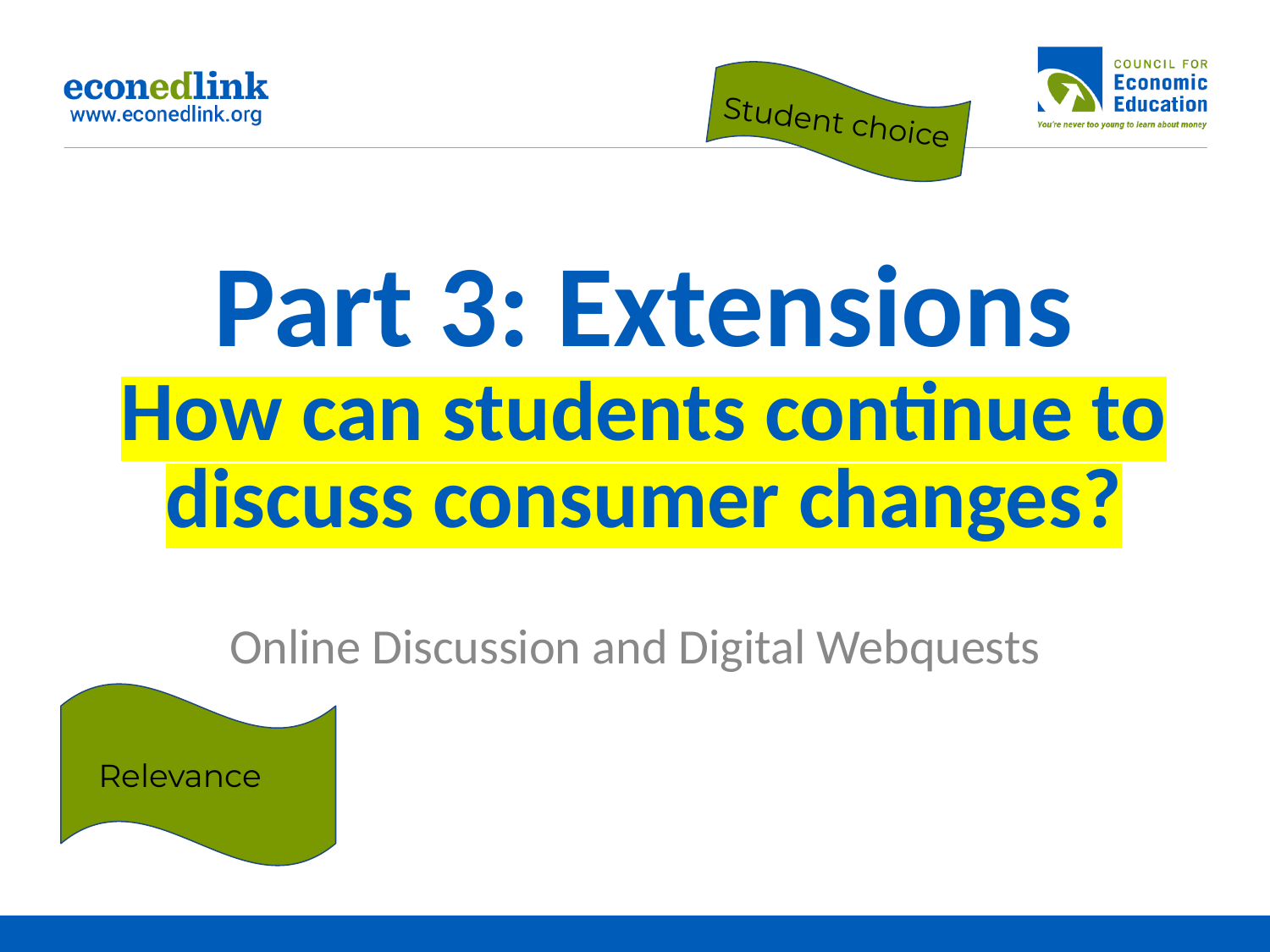

Student choice
# Part 3: Extensions
How can students continue to discuss consumer changes?
Online Discussion and Digital Webquests
   Relevance